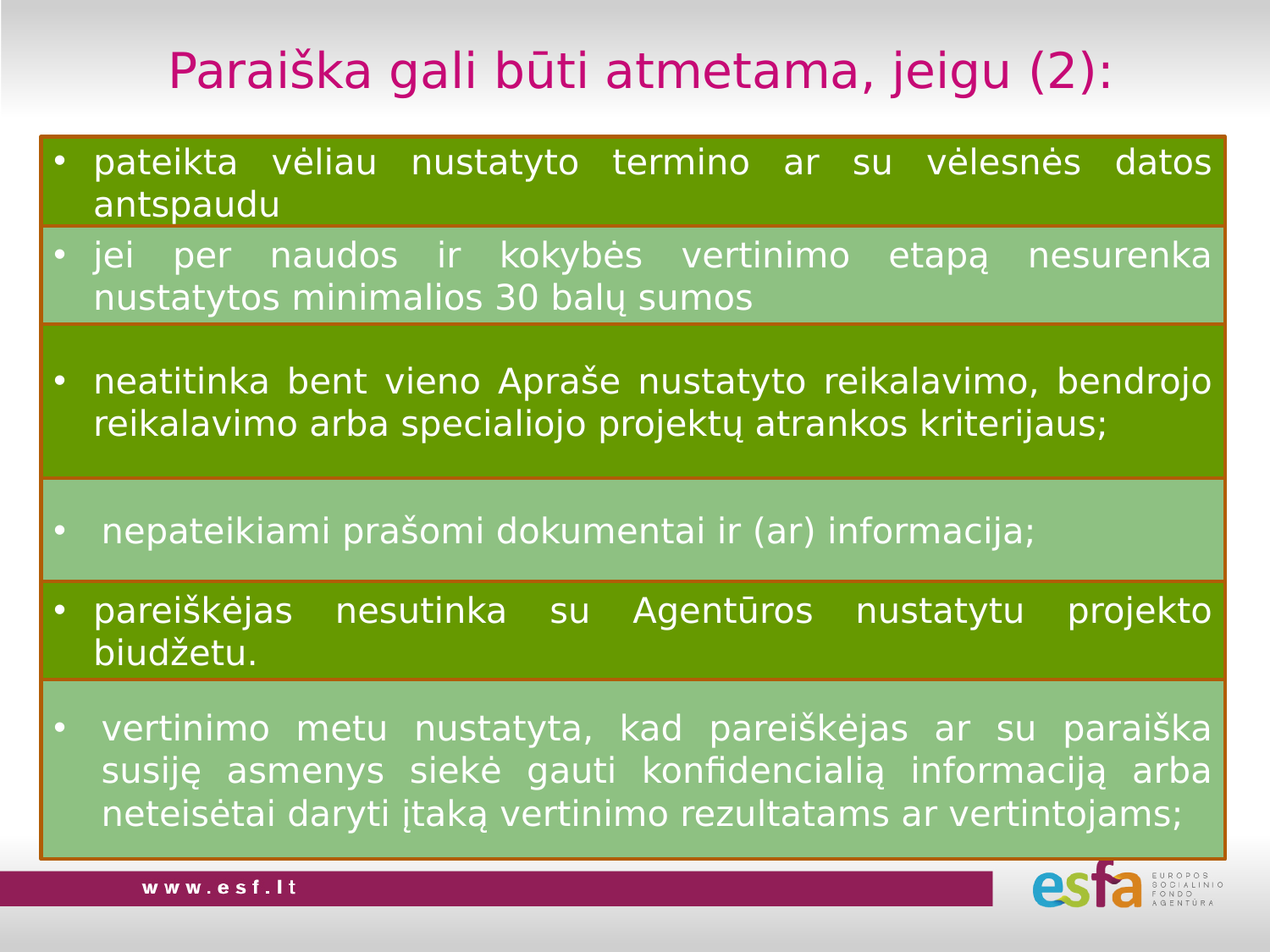

# Paraiška gali būti atmetama, jeigu (2):
pateikta vėliau nustatyto termino ar su vėlesnės datos antspaudu
jei per naudos ir kokybės vertinimo etapą nesurenka nustatytos minimalios 30 balų sumos
neatitinka bent vieno Apraše nustatyto reikalavimo, bendrojo reikalavimo arba specialiojo projektų atrankos kriterijaus;
nepateikiami prašomi dokumentai ir (ar) informacija;
pareiškėjas nesutinka su Agentūros nustatytu projekto biudžetu.
vertinimo metu nustatyta, kad pareiškėjas ar su paraiška susiję asmenys siekė gauti konfidencialią informaciją arba neteisėtai daryti įtaką vertinimo rezultatams ar vertintojams;